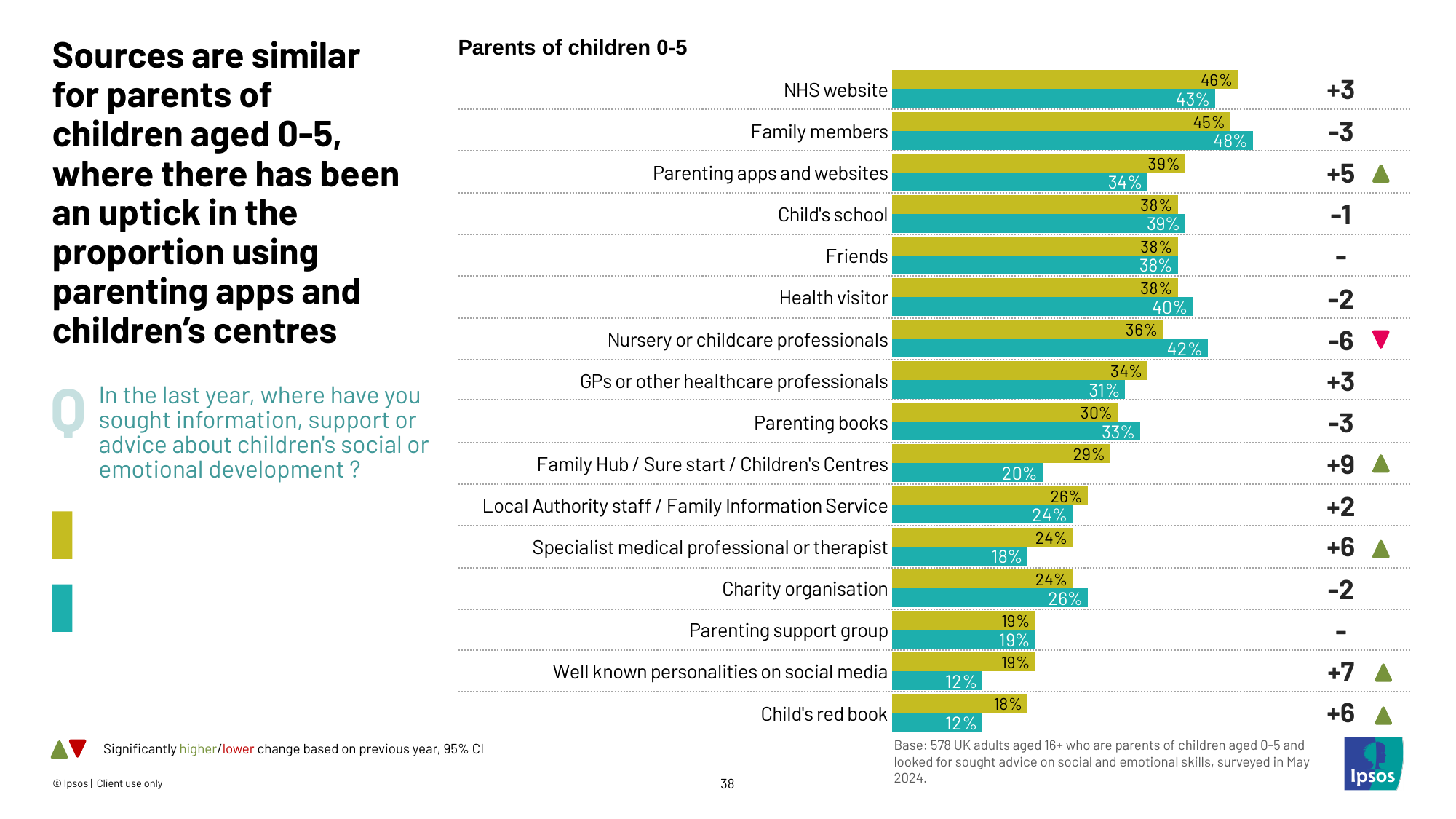

Parents of children 0-5
# Sources are similar for parents of children aged 0-5, where there has been an uptick in the proportion using parenting apps and children’s centres

### Chart

| Category | 2024 | 2023 |
|---|---|---|
| NHS website | 0.46 | 0.43 |
| Family members | 0.45 | 0.48 |
| Parenting apps and websites | 0.39 | 0.34 |
| Child's school | 0.38 | 0.39 |
| Friends | 0.38 | 0.38 |
| Health visitor | 0.38 | 0.4 |
| Nursery or childcare professionals | 0.36 | 0.42 |
| GPs or other healthcare professionals | 0.34 | 0.31 |
| Parenting books | 0.3 | 0.33 |
| Family Hub / Sure start / Children's Centres | 0.29 | 0.2 |
| Local Authority staff / Family Information Service | 0.26 | 0.24 |
| Specialist medical professional or therapist | 0.24 | 0.18 |
| Charity organisation | 0.24 | 0.26 |
| Parenting support group | 0.19 | 0.19 |
| Well known personalities on social media | 0.19 | 0.12 |
| Child's red book | 0.18 | 0.12 |
+3
-3
+5

-1
-
-2
-6

+3
Q
-3
In the last year, where have you sought information, support or advice about children's social or emotional development ?

+9

+2
2024
+6

-2
20233
-
+7

+6

Significantly higher/lower change based on previous year, 95% CI
Base: 578 UK adults aged 16+ who are parents of children aged 0-5 and looked for sought advice on social and emotional skills, surveyed in May 2024.